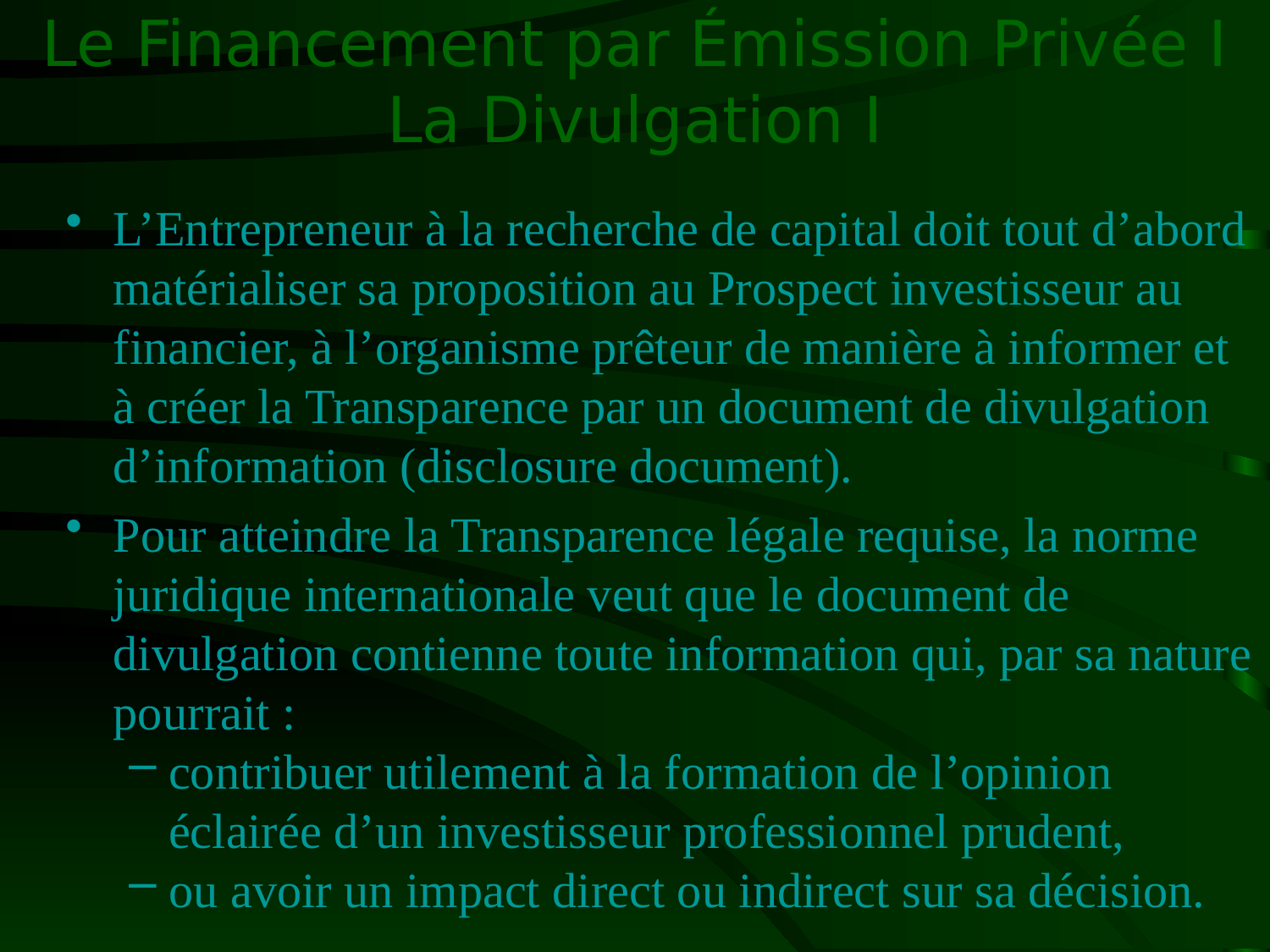

# Le Financement par Émission Privée I La Divulgation I
L’Entrepreneur à la recherche de capital doit tout d’abord matérialiser sa proposition au Prospect investisseur au financier, à l’organisme prêteur de manière à informer et à créer la Transparence par un document de divulgation d’information (disclosure document).
Pour atteindre la Transparence légale requise, la norme juridique internationale veut que le document de divulgation contienne toute information qui, par sa nature pourrait :
contribuer utilement à la formation de l’opinion éclairée d’un investisseur professionnel prudent,
ou avoir un impact direct ou indirect sur sa décision.